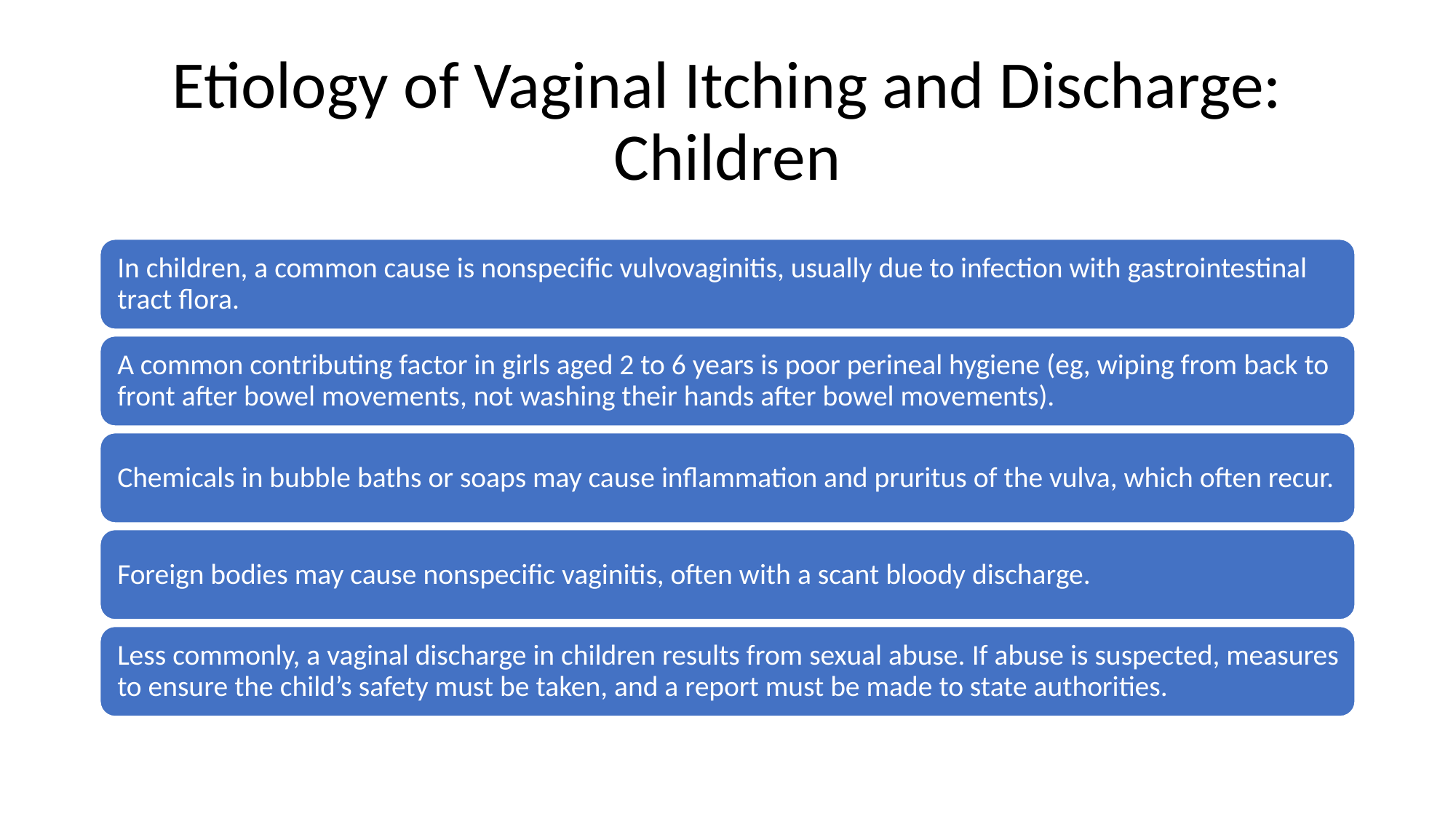

# Etiology of Vaginal Itching and Discharge: Children
In children, a common cause is nonspecific vulvovaginitis, usually due to infection with gastrointestinal tract flora.
A common contributing factor in girls aged 2 to 6 years is poor perineal hygiene (eg, wiping from back to front after bowel movements, not washing their hands after bowel movements).
Chemicals in bubble baths or soaps may cause inflammation and pruritus of the vulva, which often recur.
Foreign bodies may cause nonspecific vaginitis, often with a scant bloody discharge.
Less commonly, a vaginal discharge in children results from sexual abuse. If abuse is suspected, measures to ensure the child’s safety must be taken, and a report must be made to state authorities.